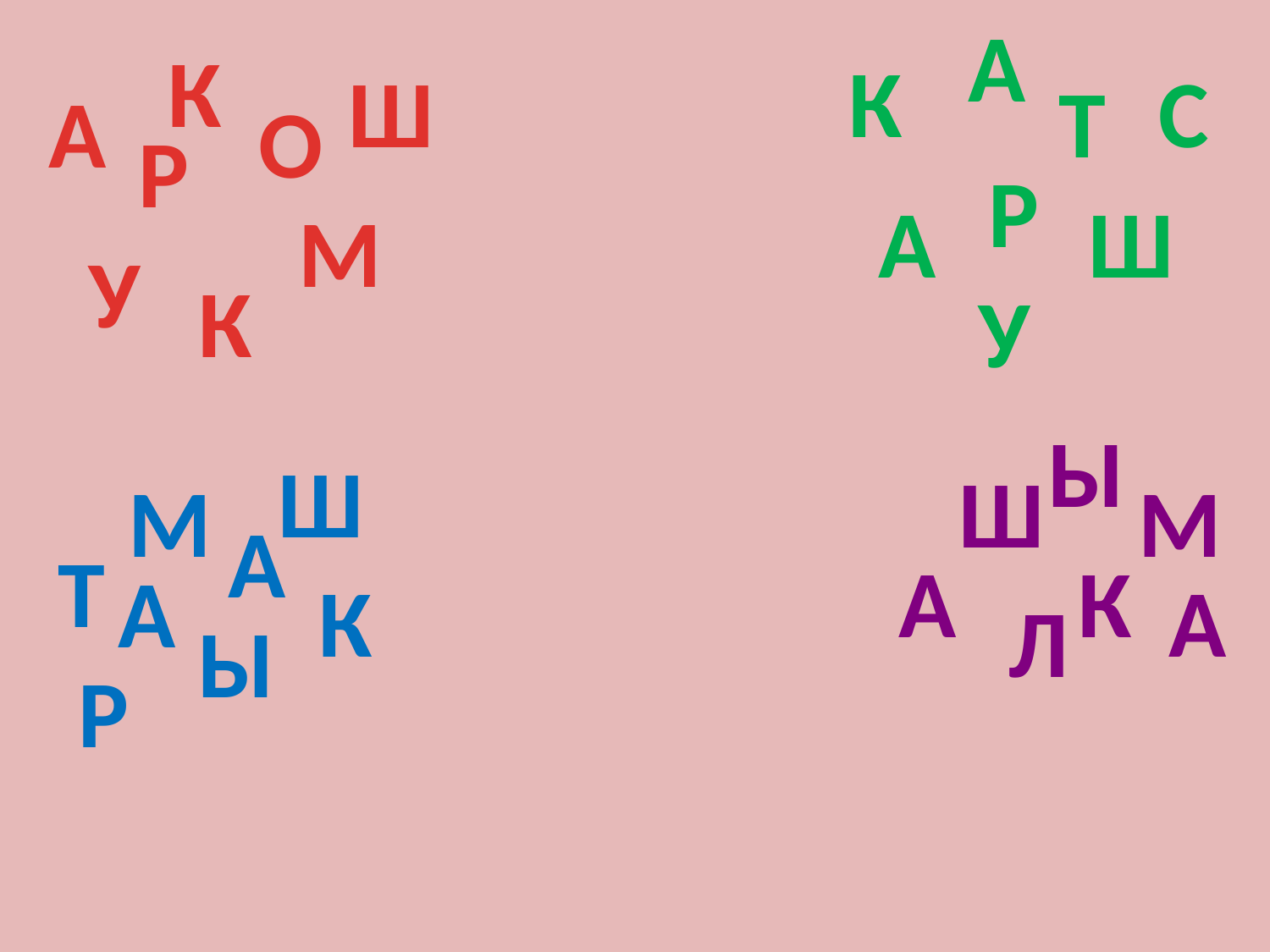

А
К
К
Ш
С
Т
А
О
Р
Р
А
Ш
М
У
К
У
Ы
Ш
Ш
М
М
А
Т
А
К
А
К
А
Л
Ы
Р